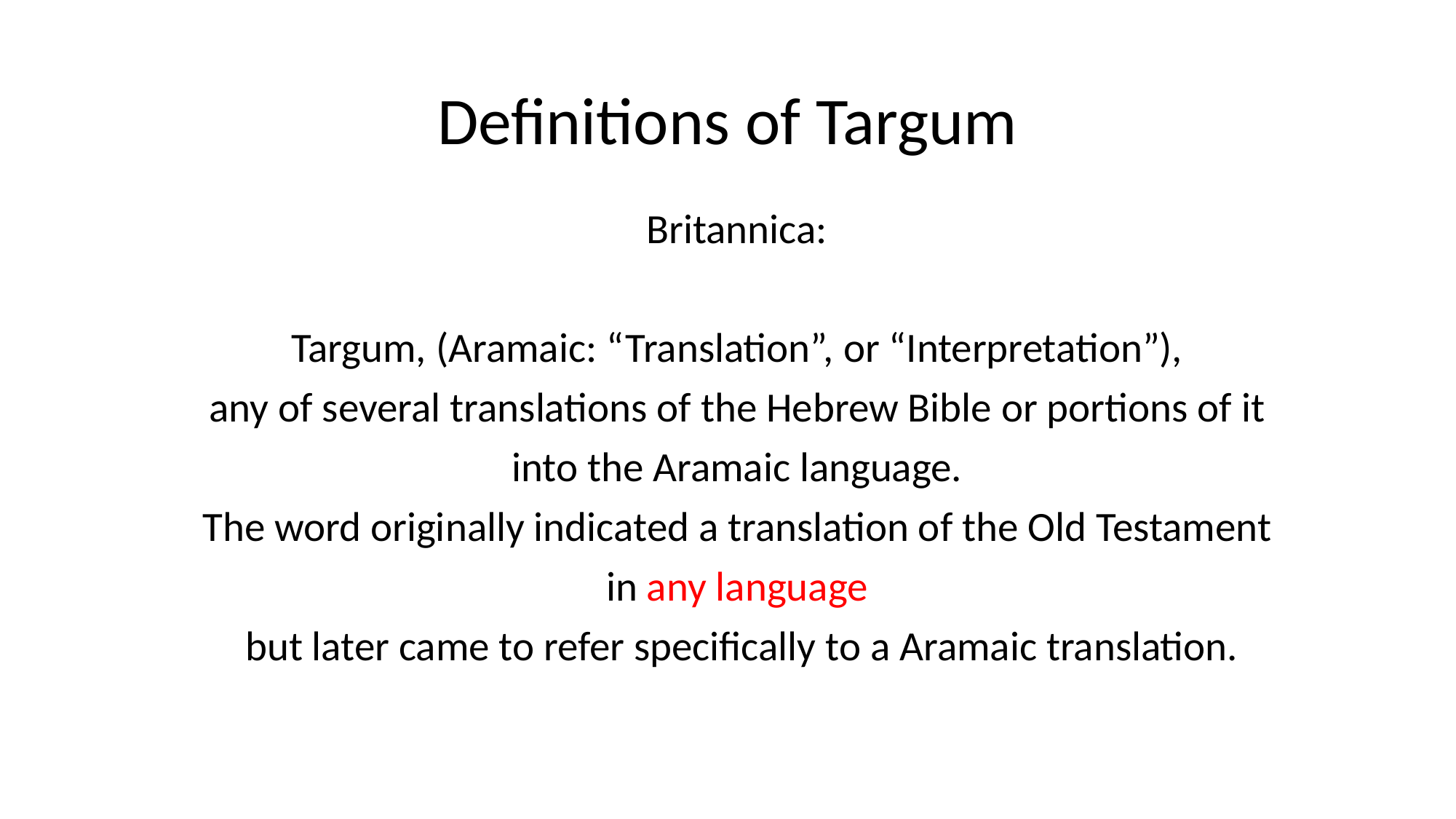

# Definitions of Targum
Britannica:

Targum, (Aramaic: “Translation”, or “Interpretation”),
any of several translations of the Hebrew Bible or portions of it
into the Aramaic language.
The word originally indicated a translation of the Old Testament
in any language
but later came to refer specifically to a Aramaic translation.